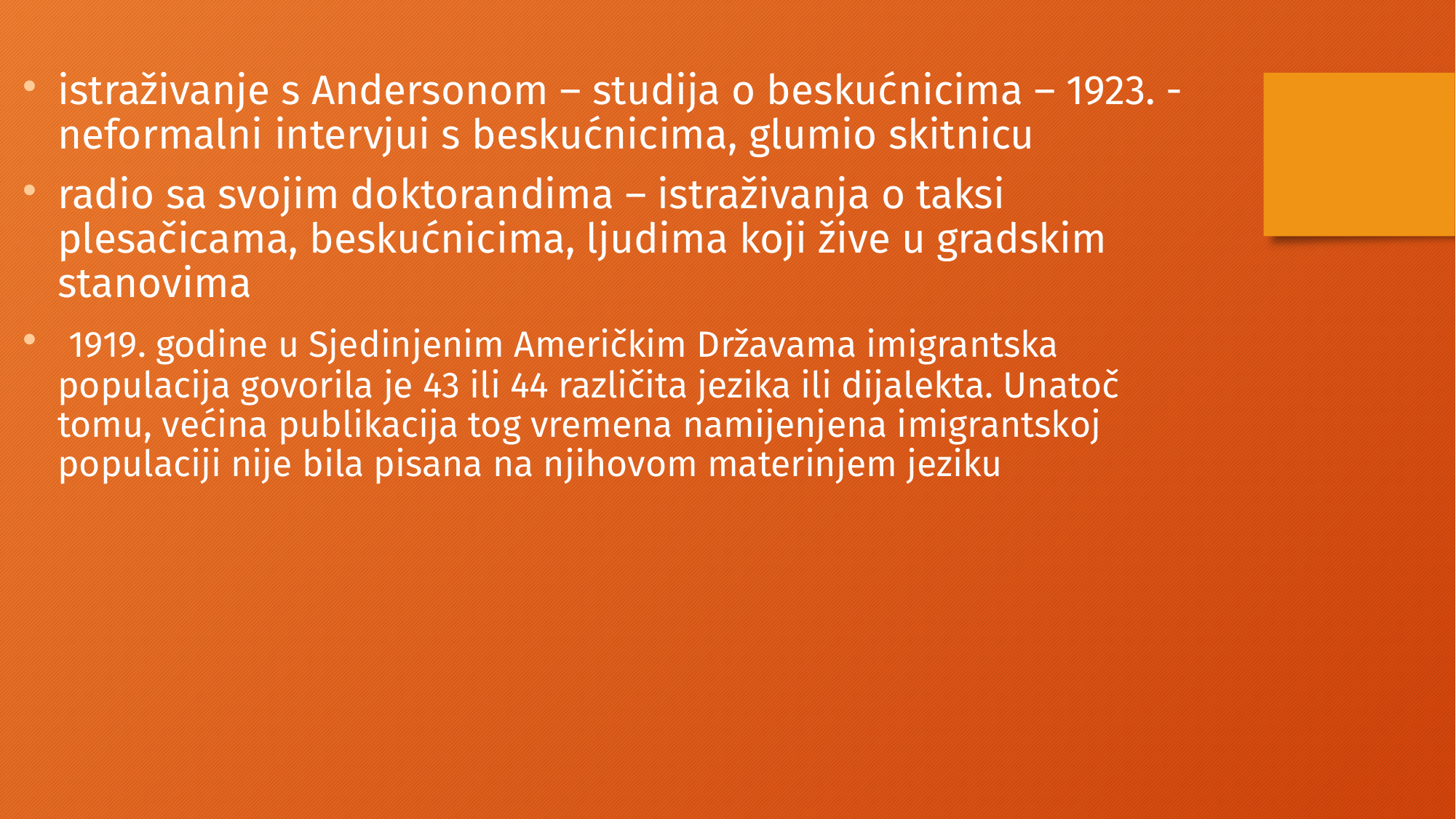

istraživanje s Andersonom – studija o beskućnicima – 1923. - neformalni intervjui s beskućnicima, glumio skitnicu
radio sa svojim doktorandima – istraživanja o taksi plesačicama, beskućnicima, ljudima koji žive u gradskim stanovima
 1919. godine u Sjedinjenim Američkim Državama imigrantska populacija govorila je 43 ili 44 različita jezika ili dijalekta. Unatoč tomu, većina publikacija tog vremena namijenjena imigrantskoj populaciji nije bila pisana na njihovom materinjem jeziku